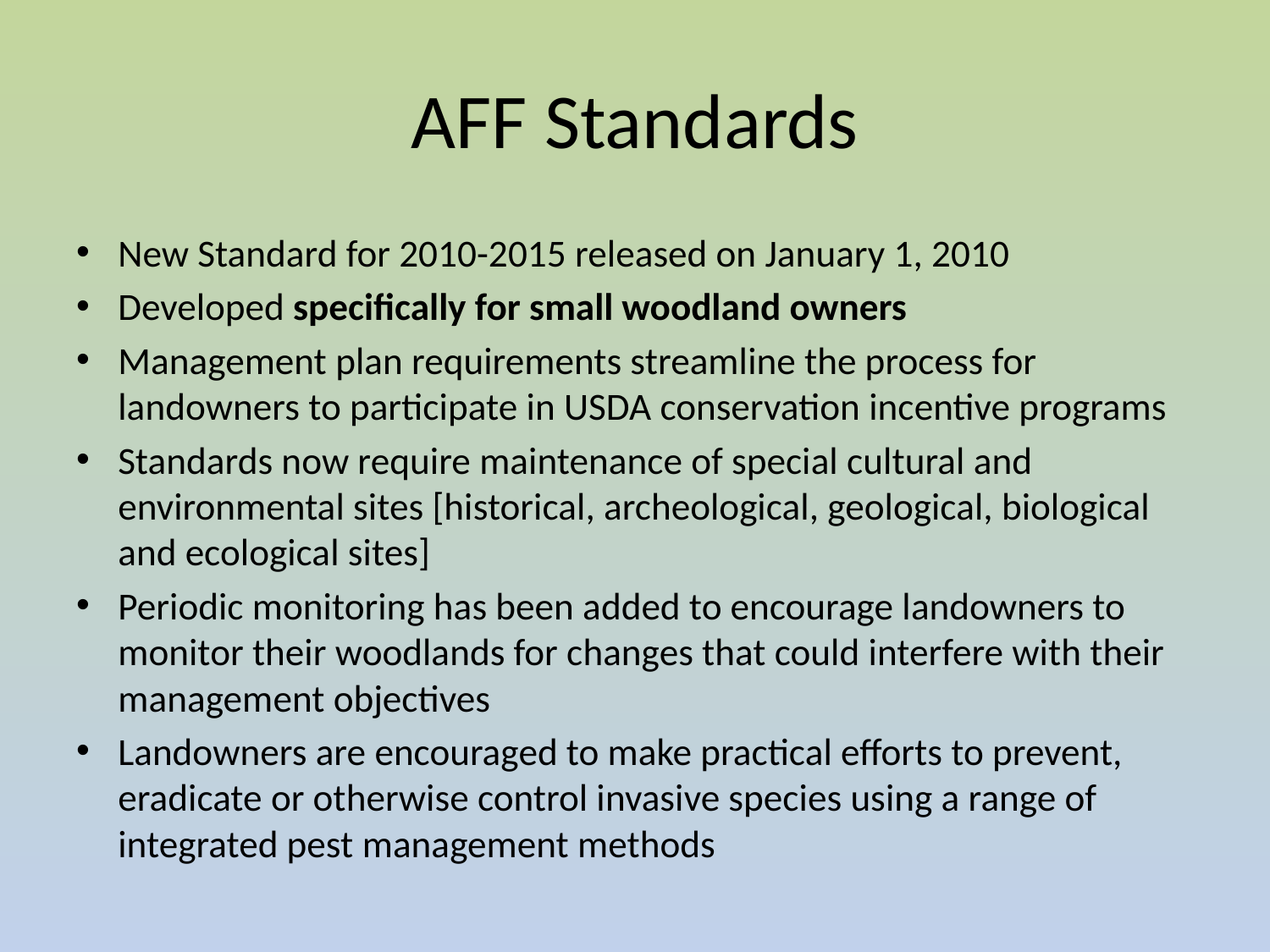

# AFF Standards
New Standard for 2010-2015 released on January 1, 2010
Developed specifically for small woodland owners
Management plan requirements streamline the process for landowners to participate in USDA conservation incentive programs
Standards now require maintenance of special cultural and environmental sites [historical, archeological, geological, biological and ecological sites]
Periodic monitoring has been added to encourage landowners to monitor their woodlands for changes that could interfere with their management objectives
Landowners are encouraged to make practical efforts to prevent, eradicate or otherwise control invasive species using a range of integrated pest management methods